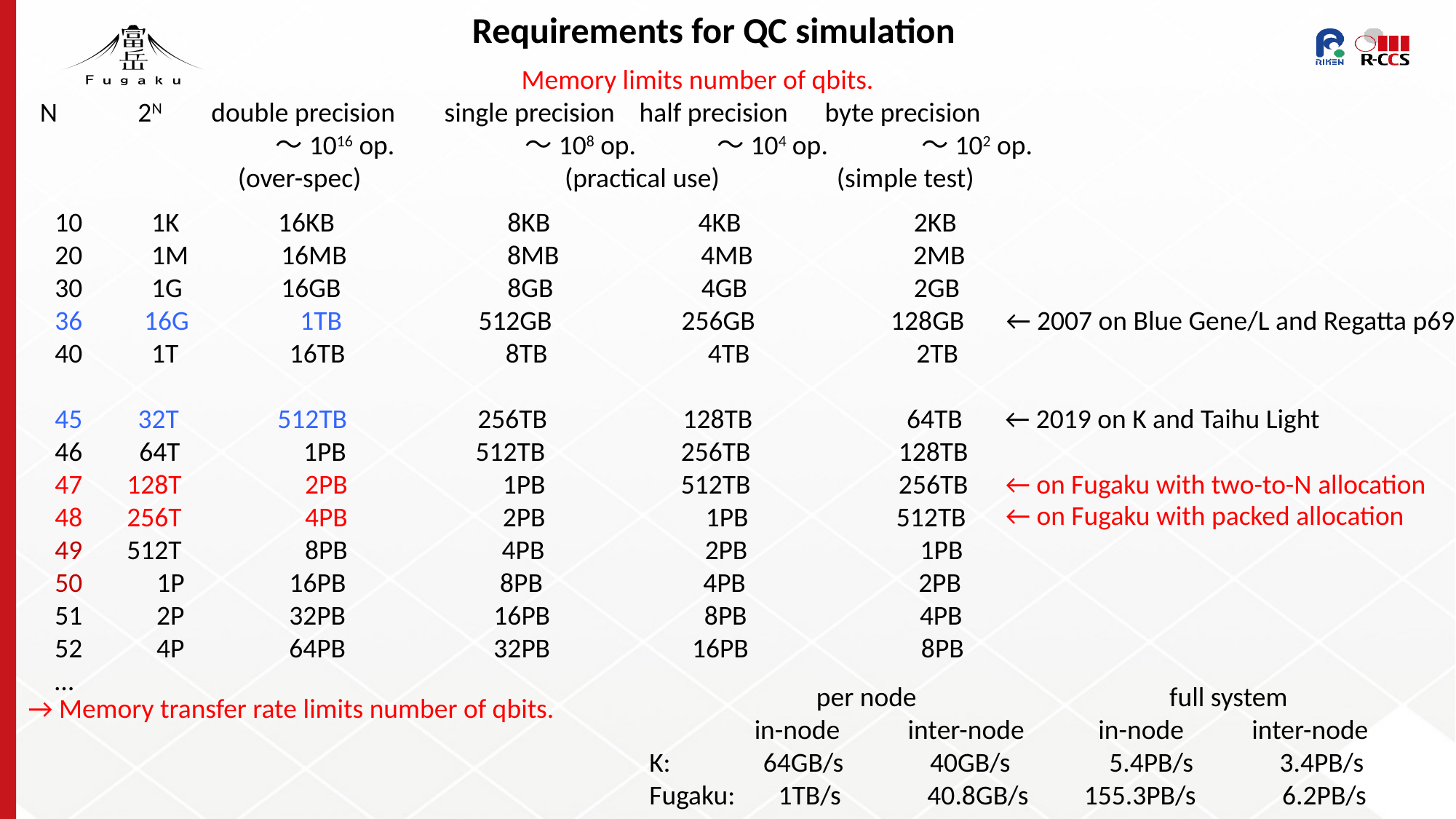

Requirements for QC simulation
Memory limits number of qbits.
N             2N        double precision        single precision    half precision      byte precision
                                     ～1016 op.                    ～108 op.            ～104 op.              ～102 op.
                                (over-spec)                                 (practical use)                   (simple test)
         1K                16KB                            8KB                        4KB                            2KB
         1M               16MB                          8MB                       4MB                          2MB
         1G                16GB                           8GB                        4GB                           2GB
36          16G                  1TB                      512GB                     256GB                      128GB
         1T                  16TB                          8TB                          4TB                           2TB

45         32T                512TB                     256TB                      128TB                         64TB
       64T                    1PB                     512TB                      256TB                        128TB
     128T                    2PB                         1PB                      512TB                        256TB
     256T                    4PB                         2PB                          1PB                        512TB
     512T                    8PB                         4PB                          2PB                            1PB
50            1P                 16PB                         8PB                          4PB                            2PB
51            2P                 32PB                        16PB                         8PB                            4PB
52            4P                 64PB                        32PB                       16PB                            8PB
…
← 2007 on Blue Gene/L and Regatta p690+
← 2019 on K and Taihu Light
← on Fugaku with two-to-N allocation
← on Fugaku with packed allocation
                           per node                                         full system
                 in-node           inter-node            in-node           inter-node
K:               64GB/s              40GB/s                5.4PB/s              3.4PB/s
Fugaku:       1TB/s              40.8GB/s         155.3PB/s              6.2PB/s
→ Memory transfer rate limits number of qbits.